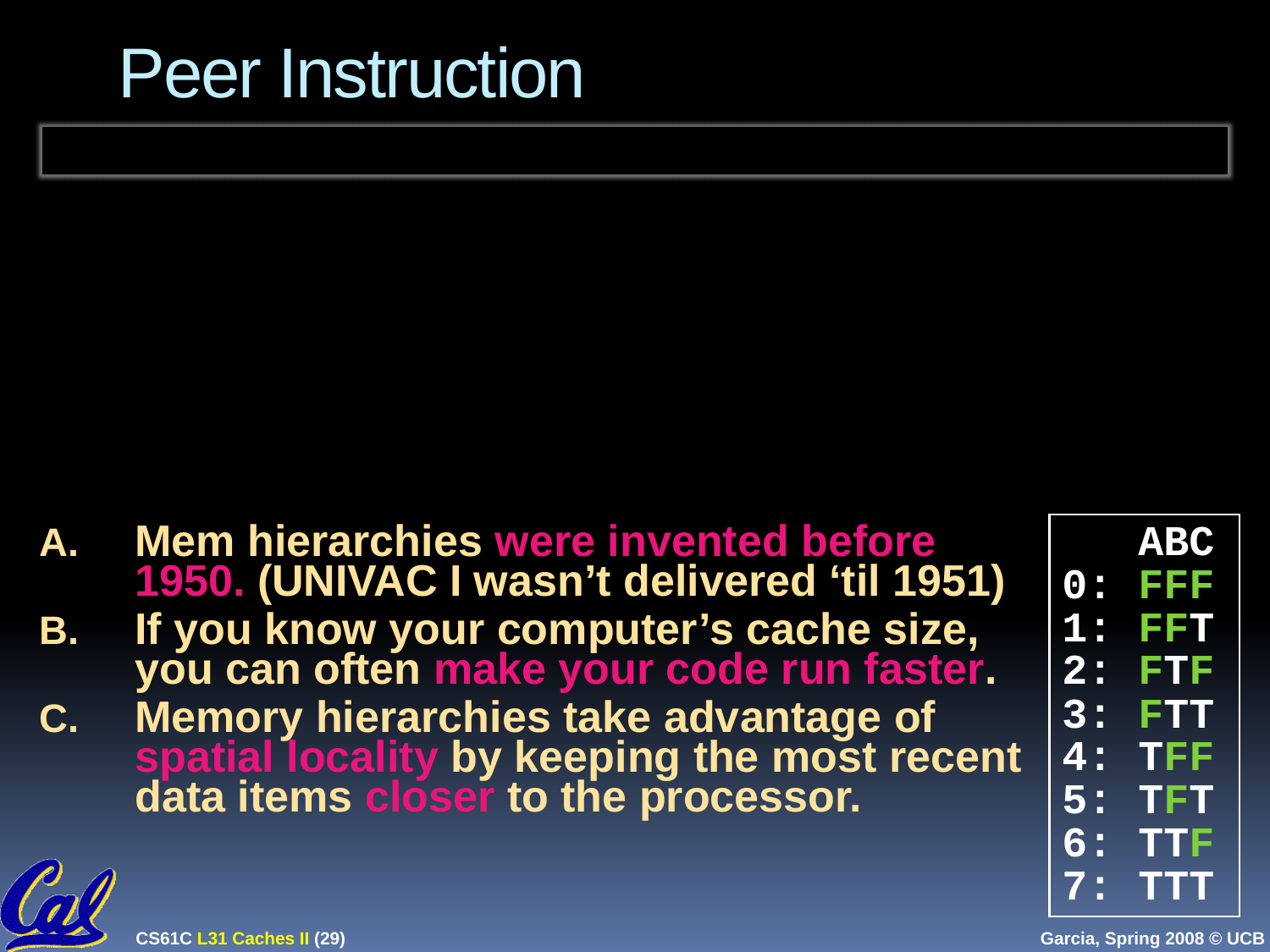

# Peer Instruction
   ABC
0: FFF
1: FFT
2: FTF
3: FTT
4: TFF
5: TFT
6: TTF
7: TTT
Mem hierarchies were invented before 1950. (UNIVAC I wasn’t delivered ‘til 1951)
If you know your computer’s cache size, you can often make your code run faster.
Memory hierarchies take advantage of spatial locality by keeping the most recent data items closer to the processor.